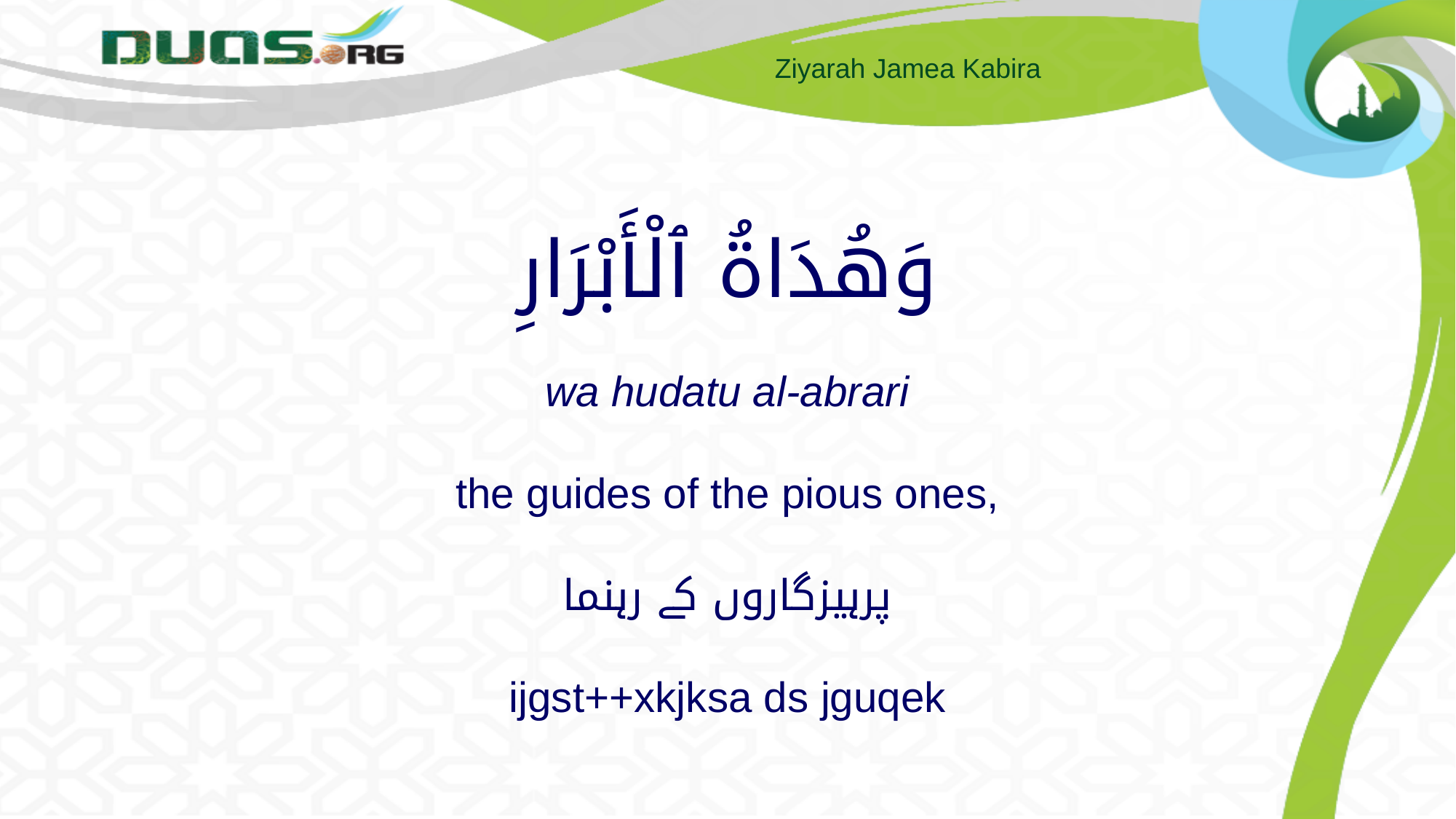

# وَهُدَاةُ ٱلْأَبْرَارِ wa hudatu al-abrari the guides of the pious ones, پرہیزگاروں کے رہنما ijgst++xkjksa ds jguqek